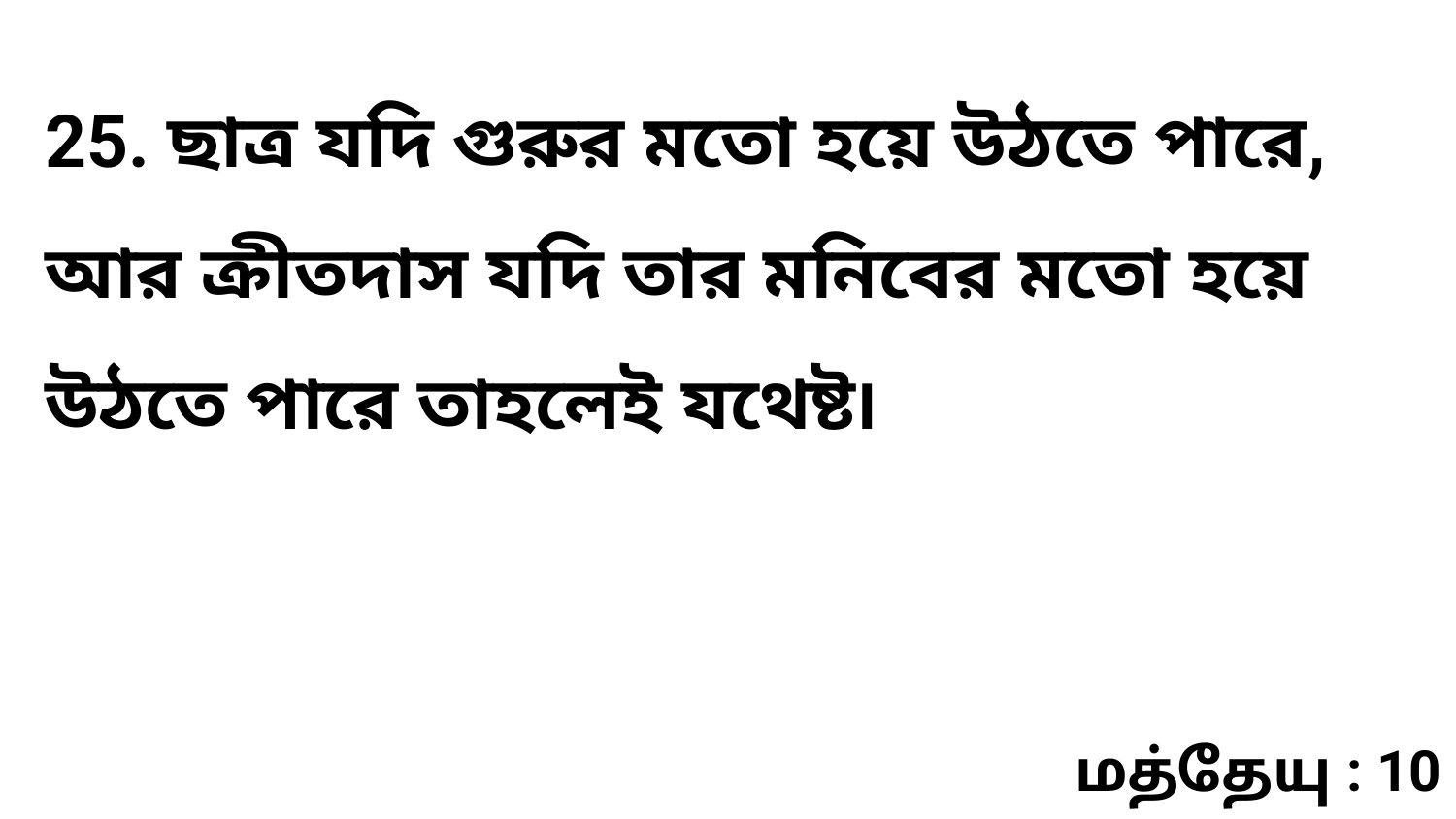

25. ছাত্র যদি গুরুর মতো হয়ে উঠতে পারে, আর ক্রীতদাস যদি তার মনিবের মতো হয়ে উঠতে পারে তাহলেই যথেষ্ট৷
மத்தேயு : 10